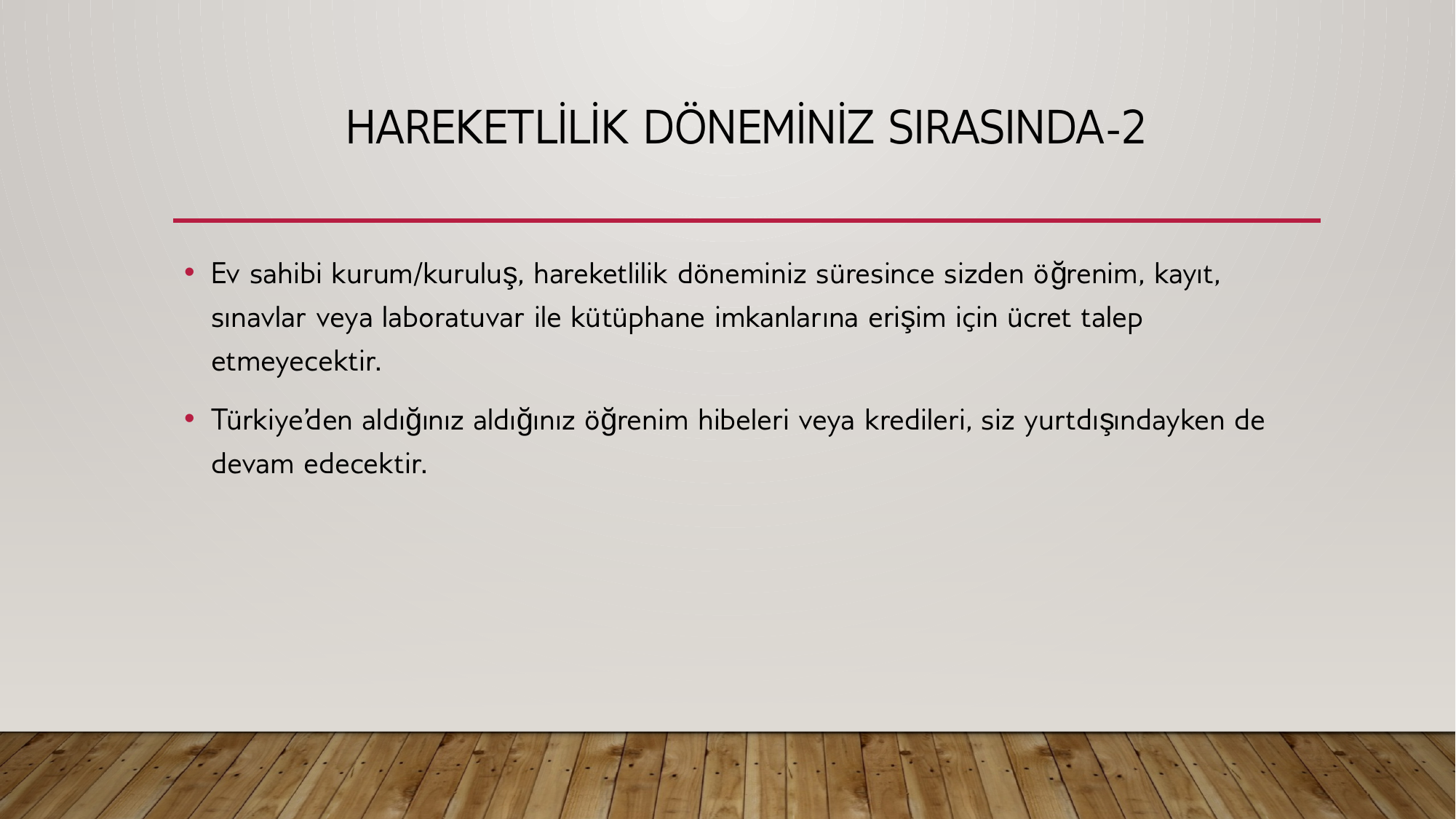

# Hareketlilik Döneminiz Sırasında-2
Ev sahibi kurum/kuruluş, hareketlilik döneminiz süresince sizden öğrenim, kayıt, sınavlar veya laboratuvar ile kütüphane imkanlarına erişim için ücret talep etmeyecektir.
Türkiye’den aldığınız aldığınız öğrenim hibeleri veya kredileri, siz yurtdışındayken de devam edecektir.